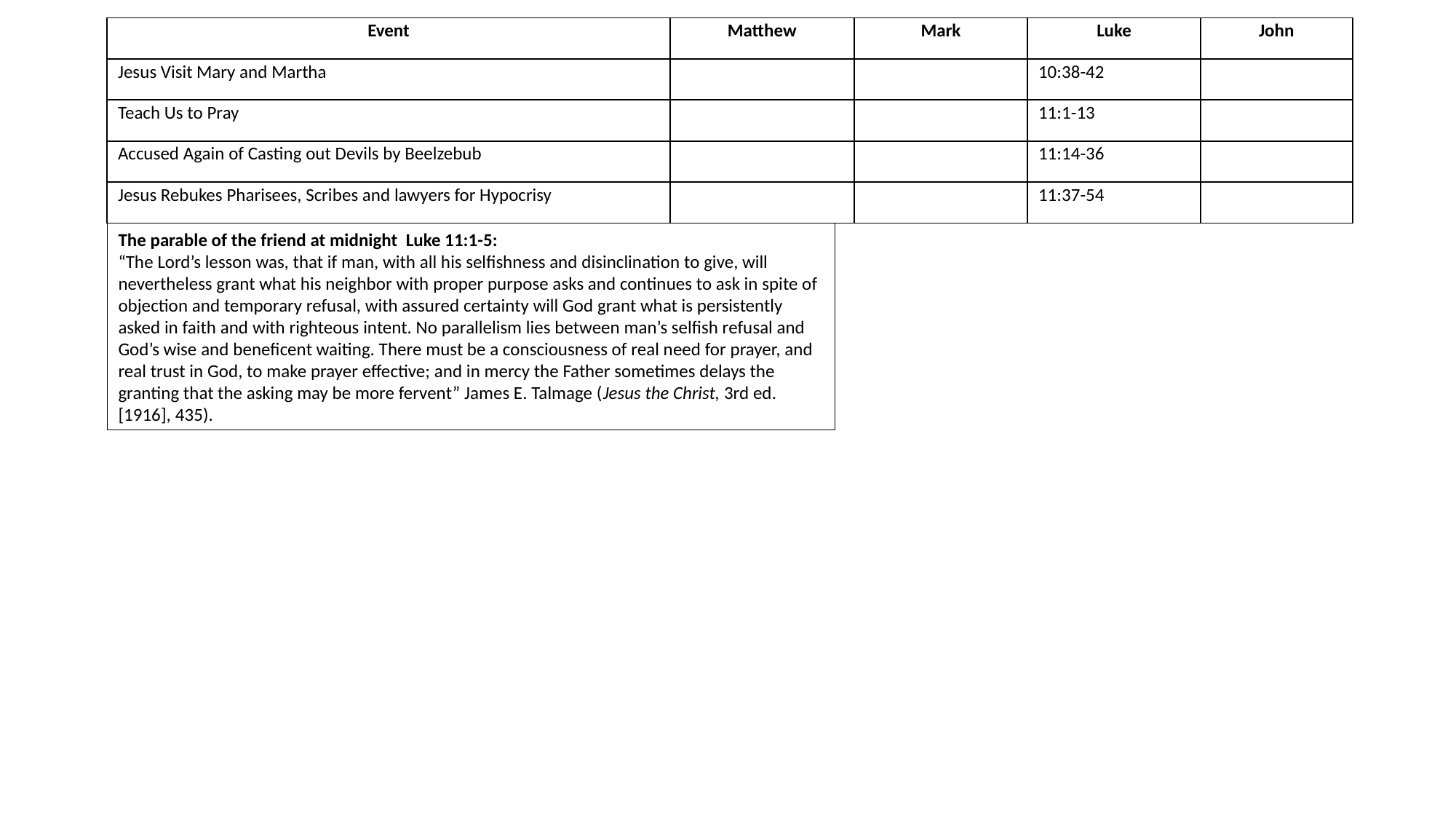

| Event | Matthew | Mark | Luke | John |
| --- | --- | --- | --- | --- |
| Jesus Visit Mary and Martha |  |  | 10:38-42 |  |
| Teach Us to Pray |  |  | 11:1-13 |  |
| Accused Again of Casting out Devils by Beelzebub |  |  | 11:14-36 |  |
| Jesus Rebukes Pharisees, Scribes and lawyers for Hypocrisy |  |  | 11:37-54 |  |
The parable of the friend at midnight  Luke 11:1-5:
“The Lord’s lesson was, that if man, with all his selfishness and disinclination to give, will nevertheless grant what his neighbor with proper purpose asks and continues to ask in spite of objection and temporary refusal, with assured certainty will God grant what is persistently asked in faith and with righteous intent. No parallelism lies between man’s selfish refusal and God’s wise and beneficent waiting. There must be a consciousness of real need for prayer, and real trust in God, to make prayer effective; and in mercy the Father sometimes delays the granting that the asking may be more fervent” James E. Talmage (Jesus the Christ, 3rd ed. [1916], 435).